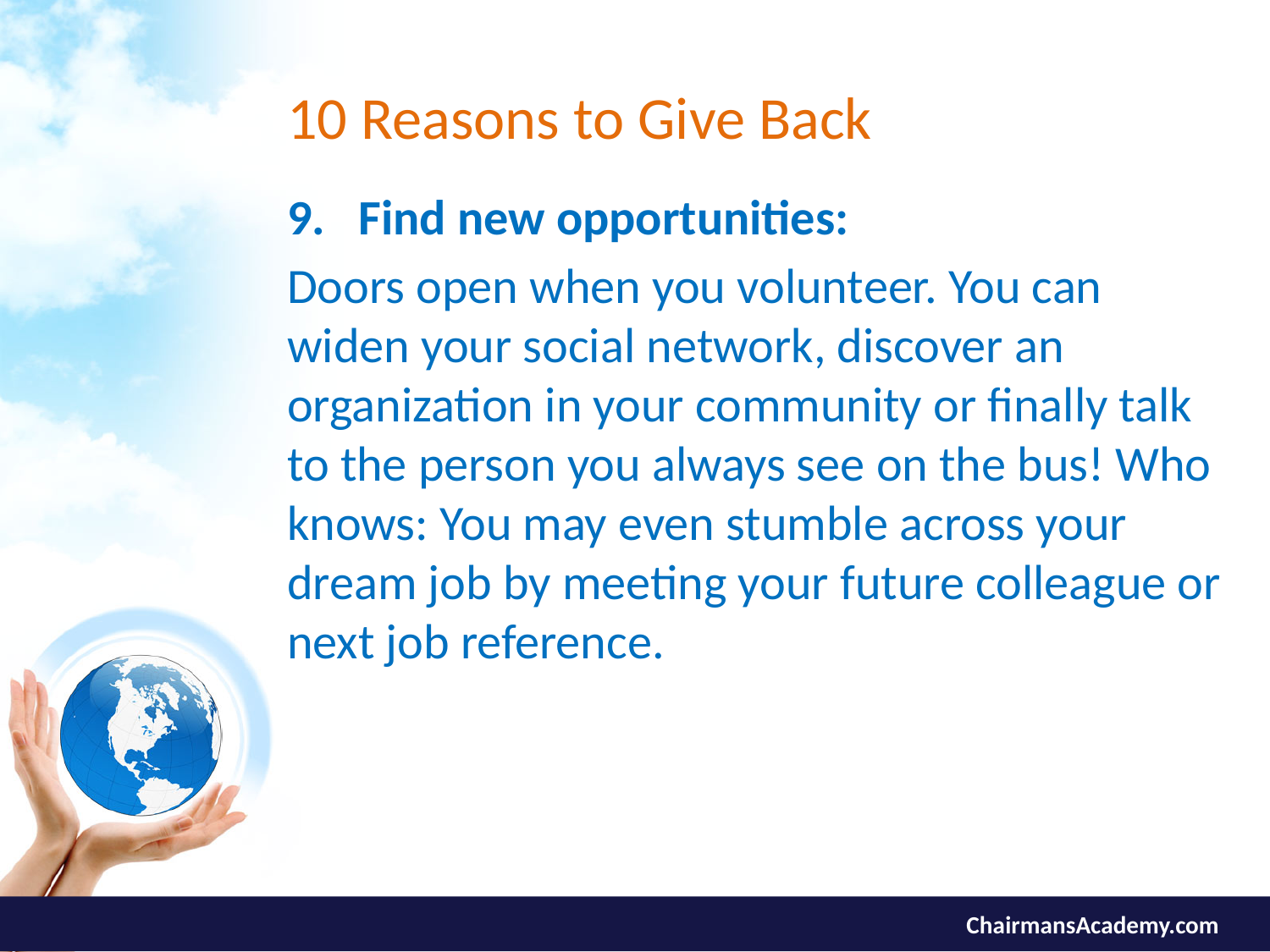

# 10 Reasons to Give Back
Find new opportunities:
Doors open when you volunteer. You can widen your social network, discover an organization in your community or finally talk to the person you always see on the bus! Who knows: You may even stumble across your dream job by meeting your future colleague or next job reference.